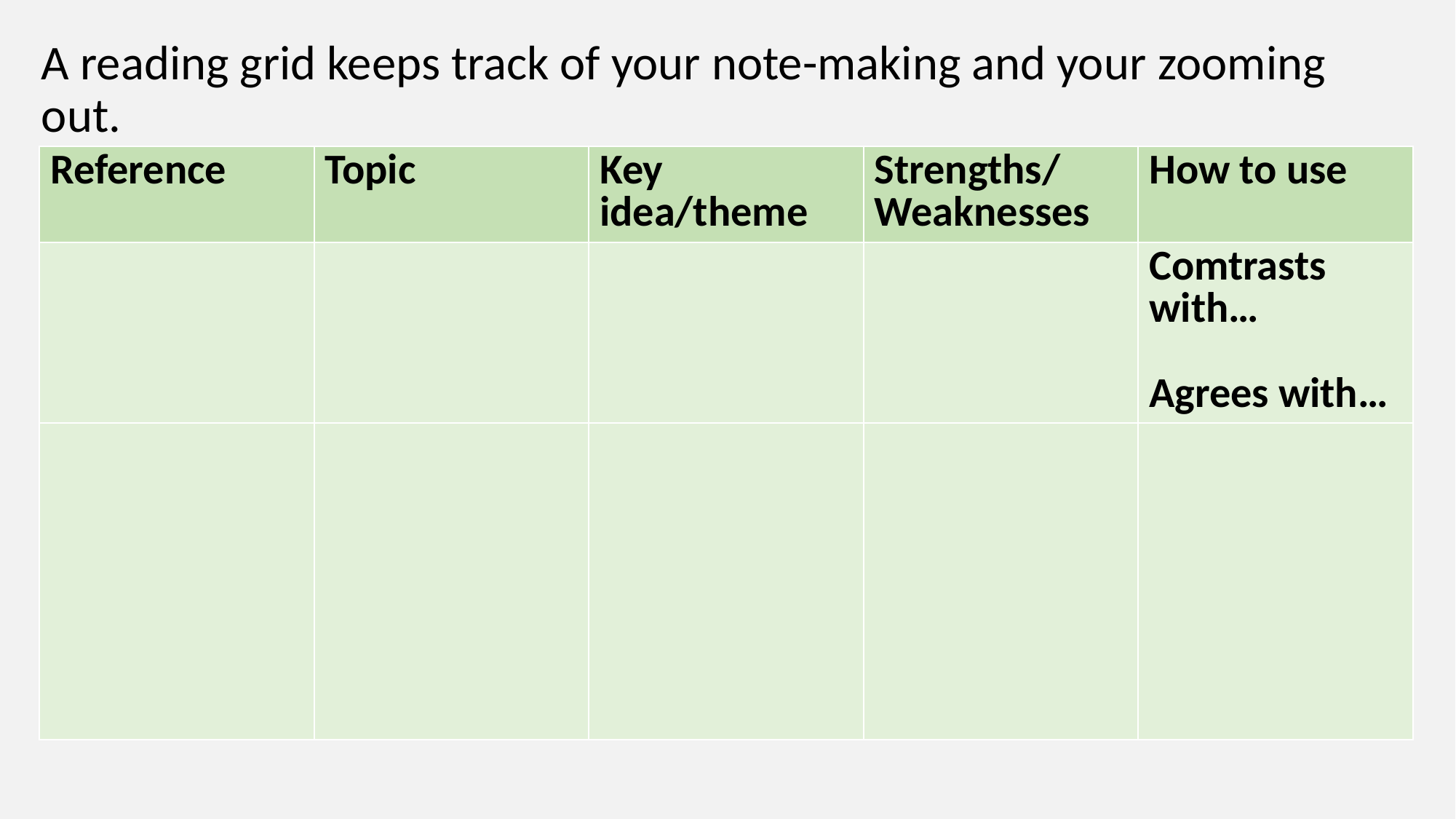

# A reading grid keeps track of your note-making and your zooming out.
| Reference | Topic | Key idea/theme | Strengths/ Weaknesses | How to use |
| --- | --- | --- | --- | --- |
|  |  |  |  | Comtrasts with… Agrees with… |
|  |  |  |  |  |